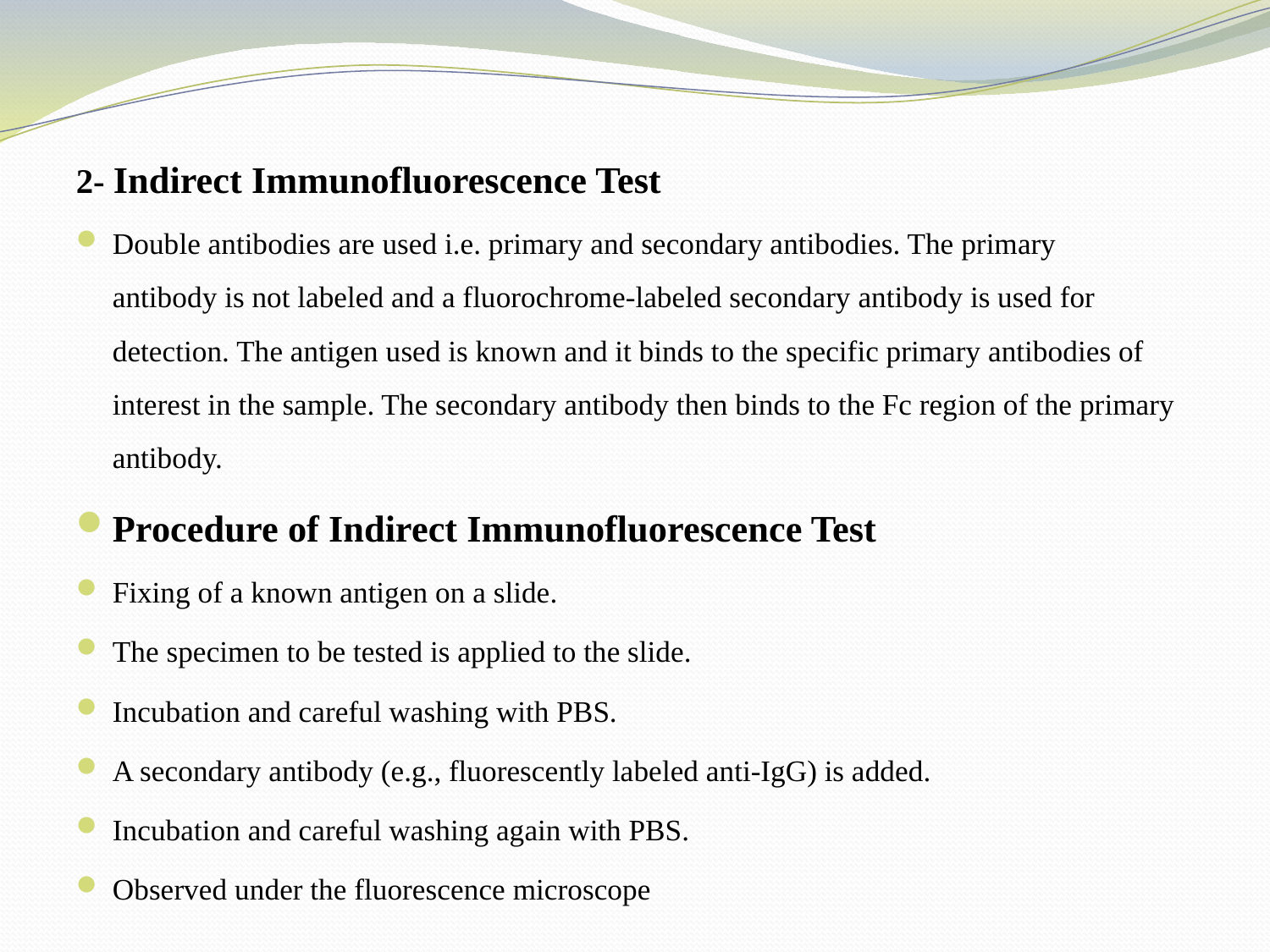

2- Indirect Immunofluorescence Test
Double antibodies are used i.e. primary and secondary antibodies. The primary antibody is not labeled and a fluorochrome-labeled secondary antibody is used for detection. The antigen used is known and it binds to the specific primary antibodies of interest in the sample. The secondary antibody then binds to the Fc region of the primary antibody.
Procedure of Indirect Immunofluorescence Test
Fixing of a known antigen on a slide.
The specimen to be tested is applied to the slide.
Incubation and careful washing with PBS.
A secondary antibody (e.g., fluorescently labeled anti-IgG) is added.
Incubation and careful washing again with PBS.
Observed under the fluorescence microscope